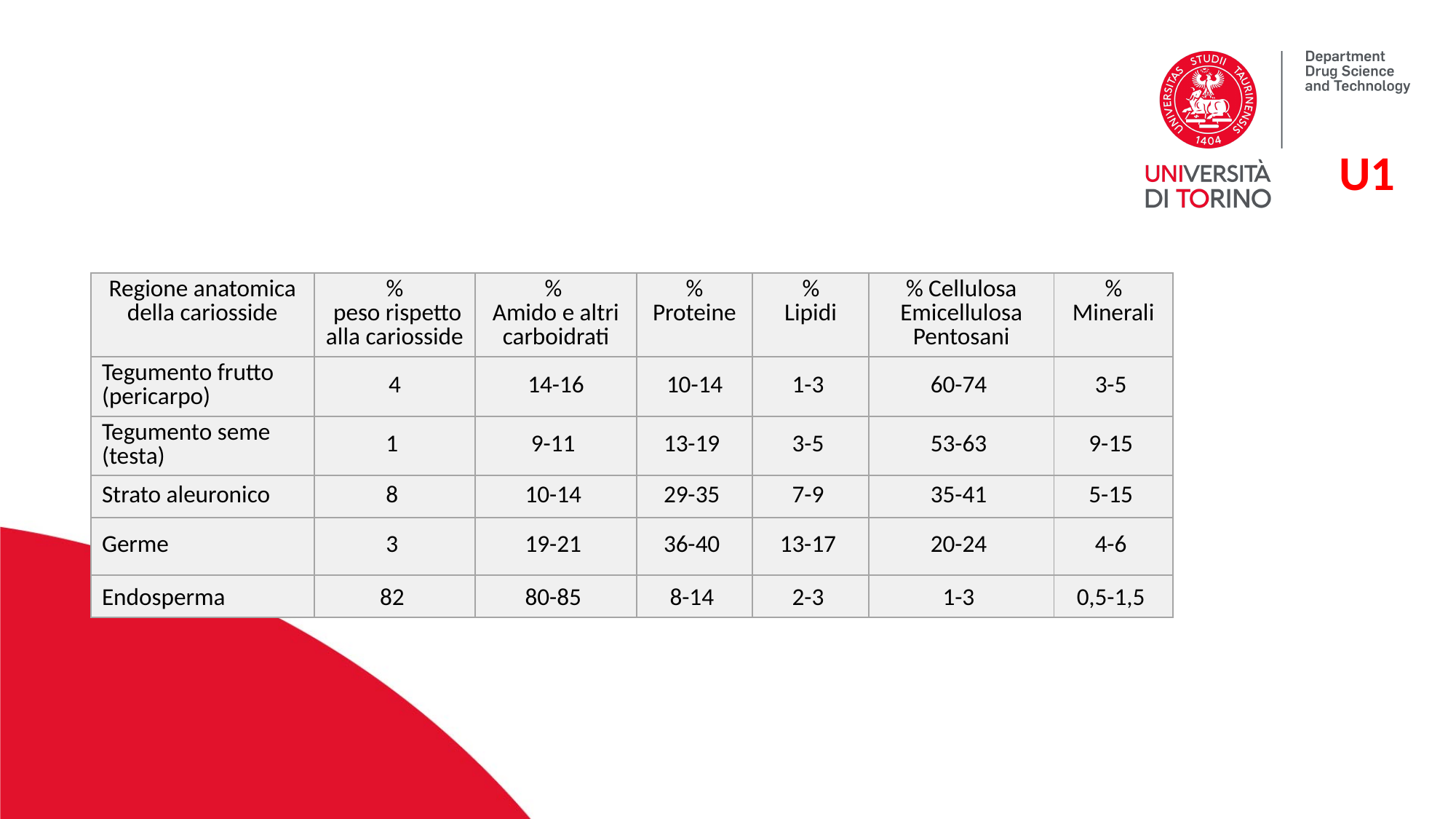

U1
| Regione anatomica della cariosside | % peso rispetto alla cariosside | % Amido e altri carboidrati | % Proteine | % Lipidi | % Cellulosa Emicellulosa Pentosani | % Minerali |
| --- | --- | --- | --- | --- | --- | --- |
| Tegumento frutto (pericarpo) | 4 | 14-16 | 10-14 | 1-3 | 60-74 | 3-5 |
| Tegumento seme (testa) | 1 | 9-11 | 13-19 | 3-5 | 53-63 | 9-15 |
| Strato aleuronico | 8 | 10-14 | 29-35 | 7-9 | 35-41 | 5-15 |
| Germe | 3 | 19-21 | 36-40 | 13-17 | 20-24 | 4-6 |
| Endosperma | 82 | 80-85 | 8-14 | 2-3 | 1-3 | 0,5-1,5 |